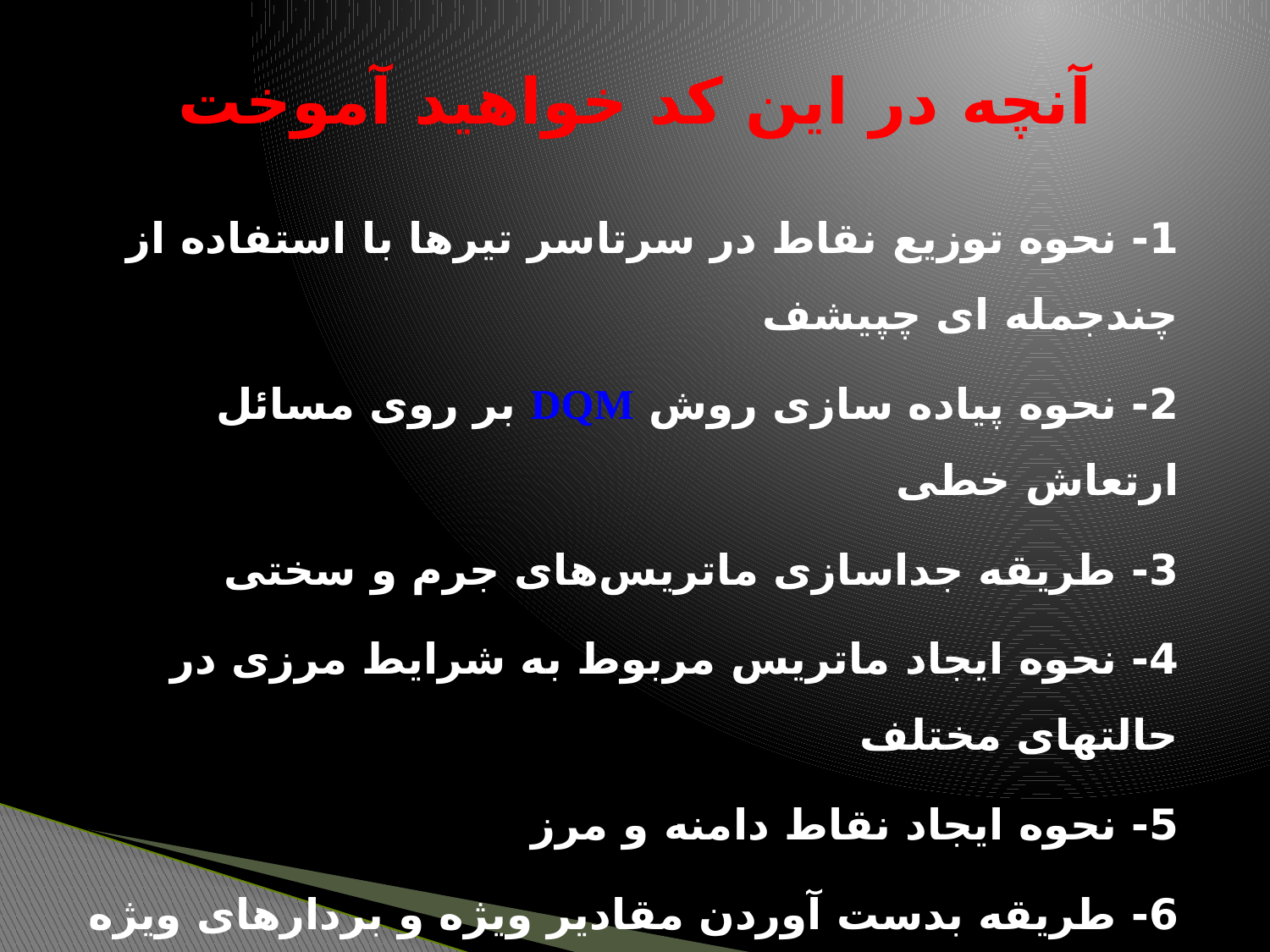

# آنچه در این کد خواهید آموخت
1- نحوه توزیع نقاط در سرتاسر تیرها با استفاده از چندجمله ای چپیشف
2- نحوه پیاده سازی روش DQM بر روی مسائل ارتعاش خطی
3- طریقه جداسازی ماتریس‌های جرم و سختی
4- نحوه ایجاد ماتریس مربوط به شرایط مرزی در حالتهای مختلف
5- نحوه ایجاد نقاط دامنه و مرز
6- طریقه بدست آوردن مقادیر ویژه و بردارهای ویژه
7- طریقه بدست آوردن فرکانس های طبیعی و شکل مودها و ترسیم منحنی های دلخواه